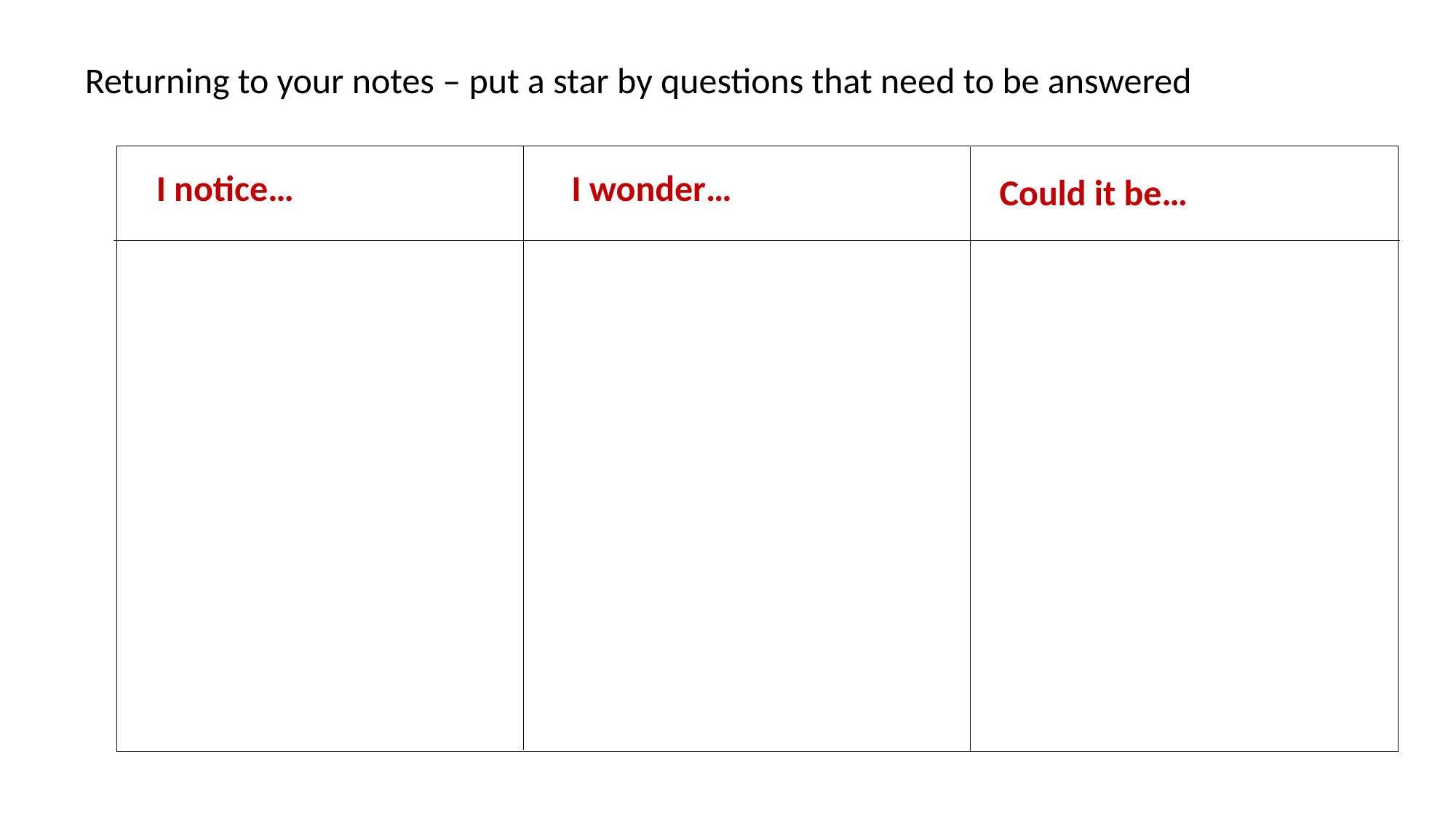

Returning to your notes – put a star by questions that need to be answered

I notice…
I wonder…
Could it be…